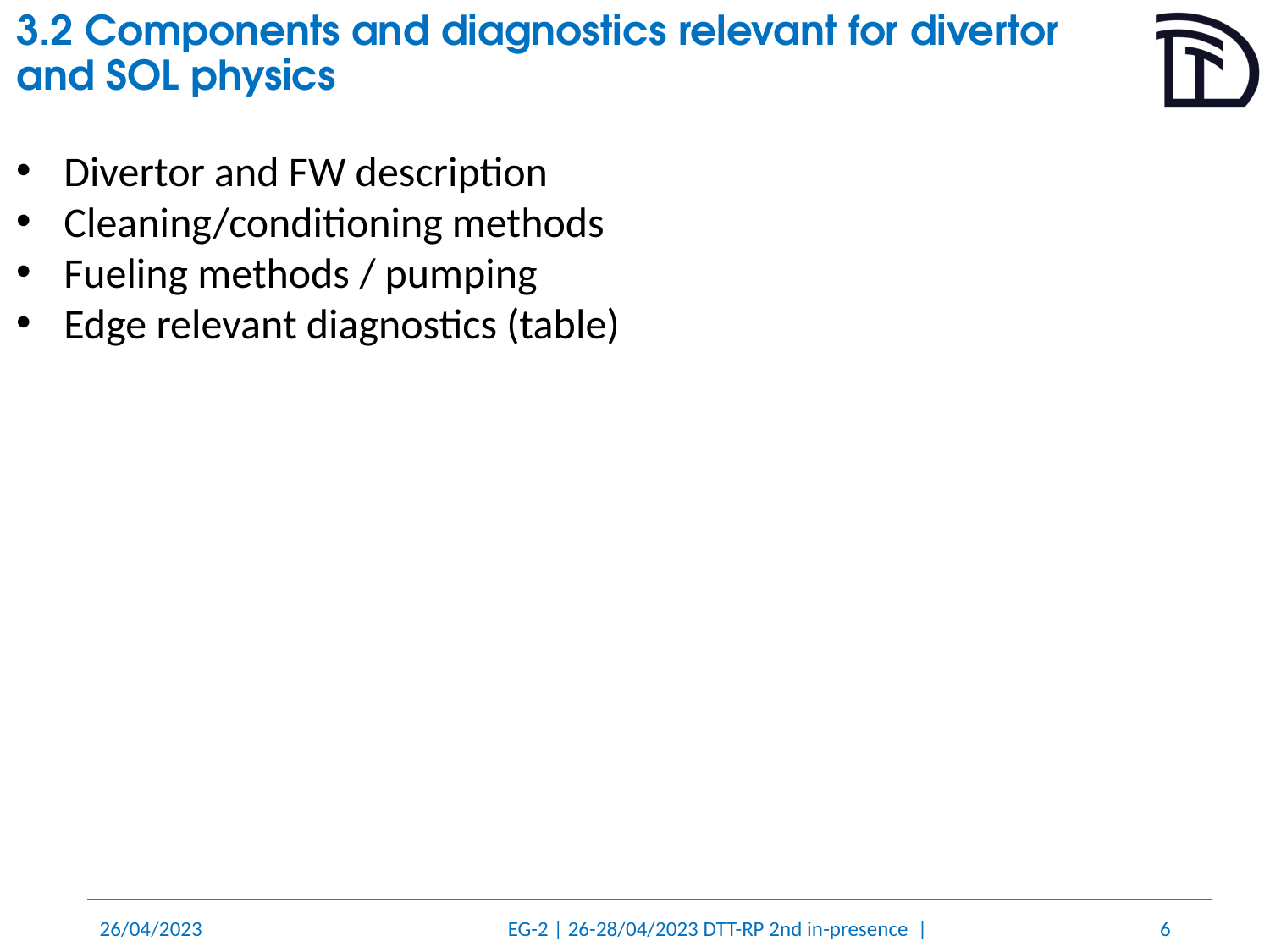

# 3.2 Components and diagnostics relevant for divertor and SOL physics
Divertor and FW description
Cleaning/conditioning methods
Fueling methods / pumping
Edge relevant diagnostics (table)